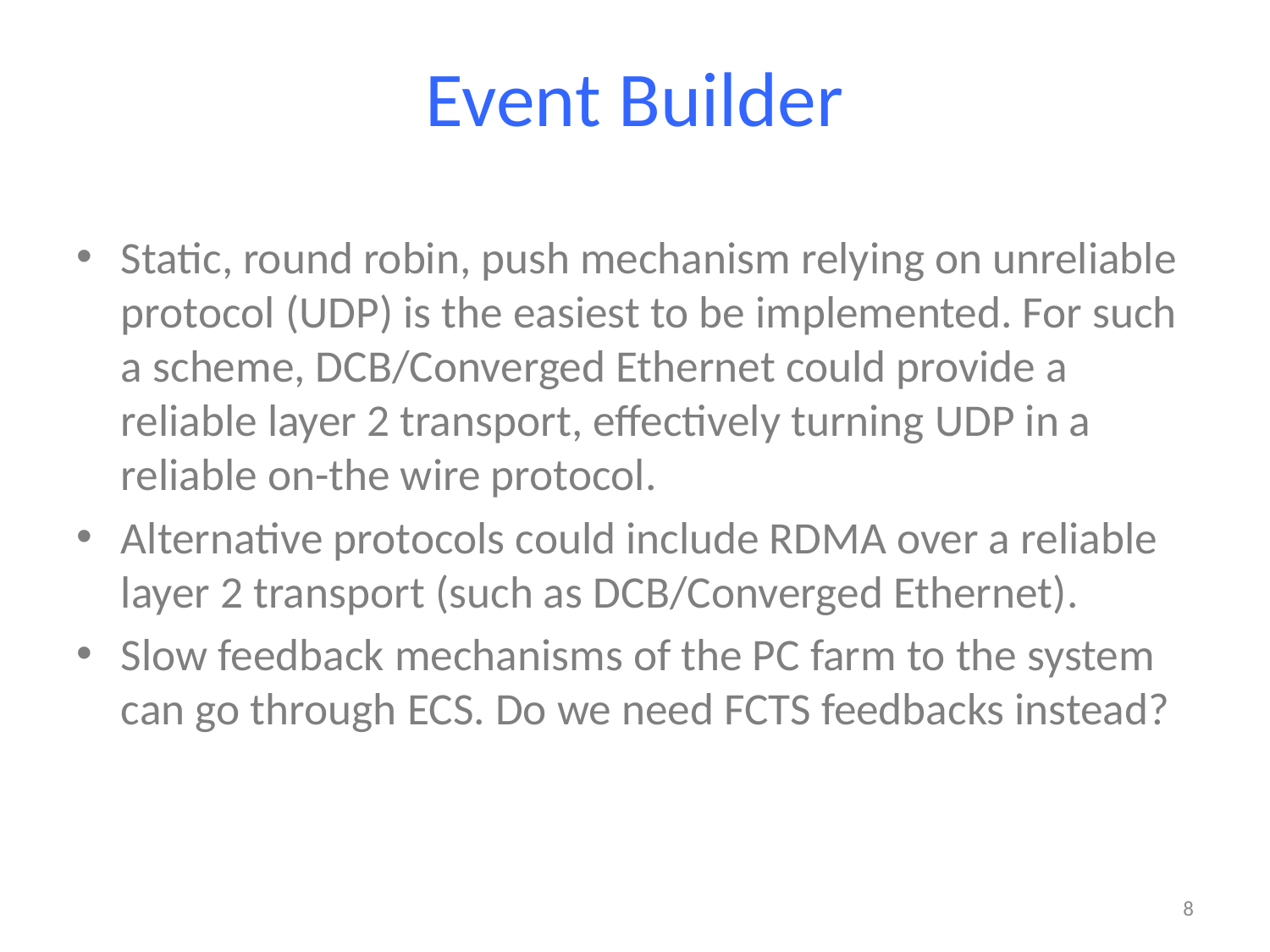

# Event Builder
Static, round robin, push mechanism relying on unreliable protocol (UDP) is the easiest to be implemented. For such a scheme, DCB/Converged Ethernet could provide a reliable layer 2 transport, effectively turning UDP in a reliable on-the wire protocol.
Alternative protocols could include RDMA over a reliable layer 2 transport (such as DCB/Converged Ethernet).
Slow feedback mechanisms of the PC farm to the system can go through ECS. Do we need FCTS feedbacks instead?
8